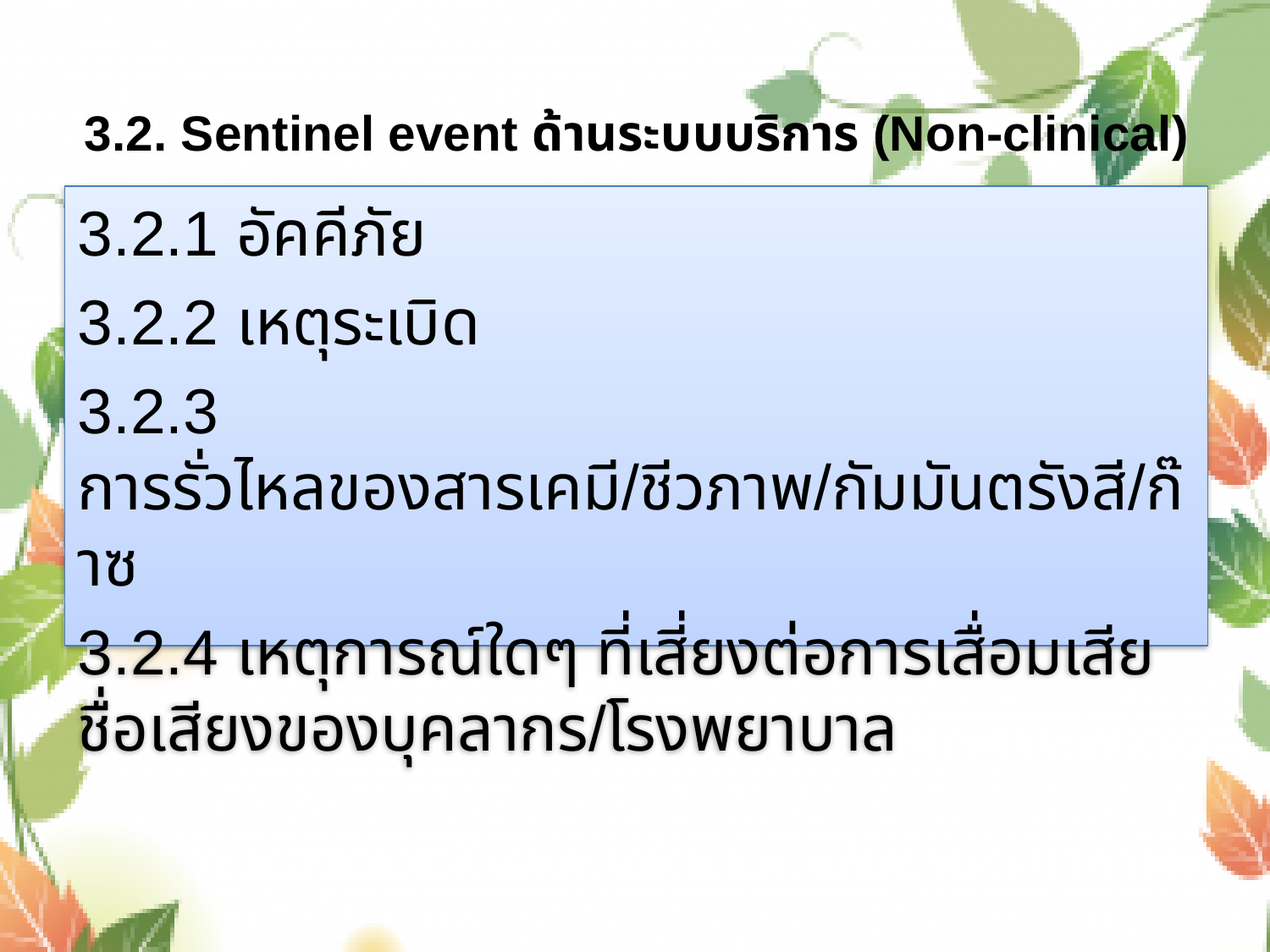

# 3.2. Sentinel event ด้านระบบบริการ (Non-clinical)
3.2.1 อัคคีภัย
3.2.2 เหตุระเบิด
3.2.3 การรั่วไหลของสารเคมี/ชีวภาพ/กัมมันตรังสี/ก๊าซ
3.2.4 เหตุการณ์ใดๆ ที่เสี่ยงต่อการเสื่อมเสียชื่อเสียงของบุคลากร/โรงพยาบาล

18